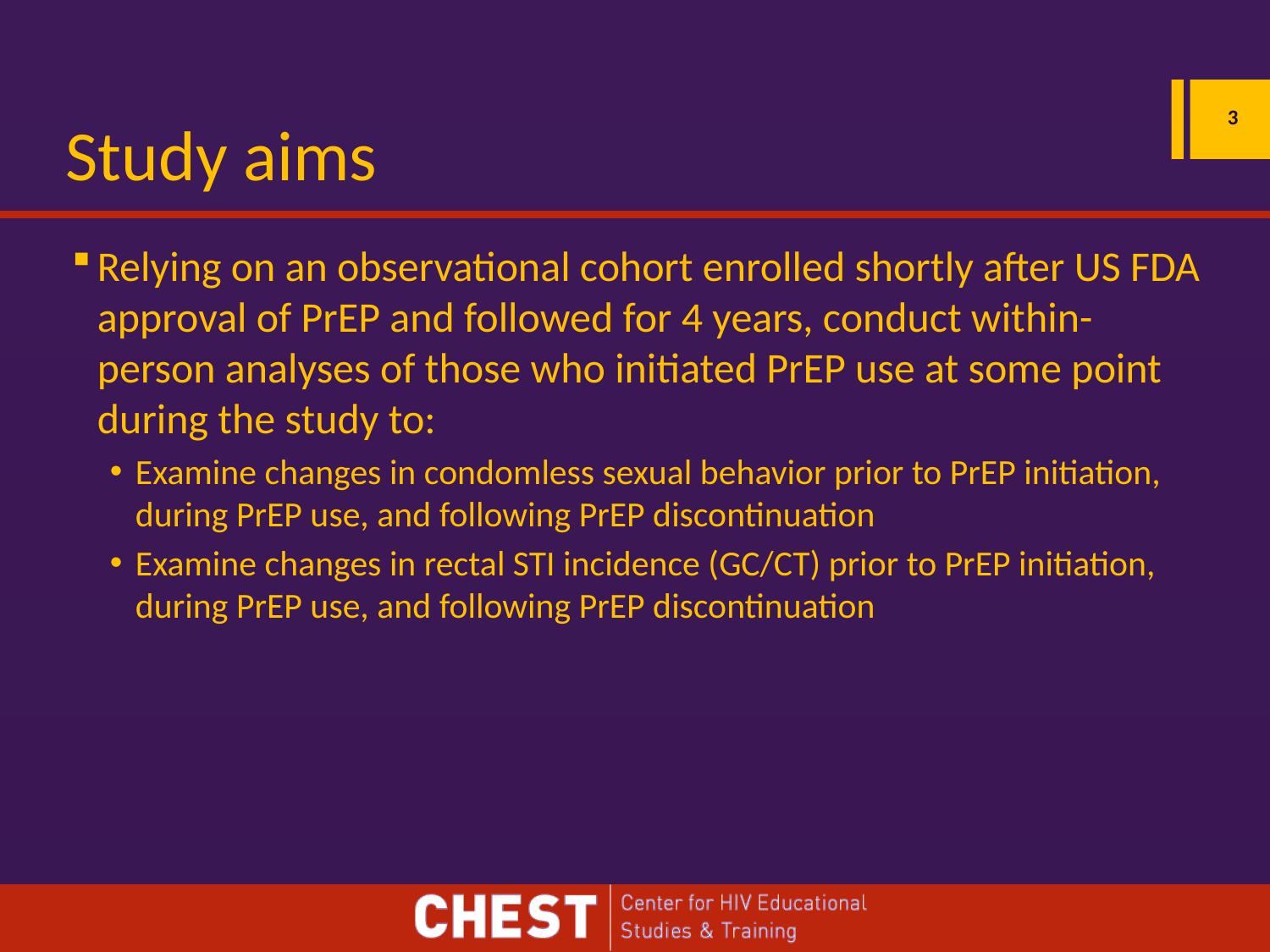

# Study aims
3
Relying on an observational cohort enrolled shortly after US FDA approval of PrEP and followed for 4 years, conduct within-person analyses of those who initiated PrEP use at some point during the study to:
Examine changes in condomless sexual behavior prior to PrEP initiation, during PrEP use, and following PrEP discontinuation
Examine changes in rectal STI incidence (GC/CT) prior to PrEP initiation, during PrEP use, and following PrEP discontinuation